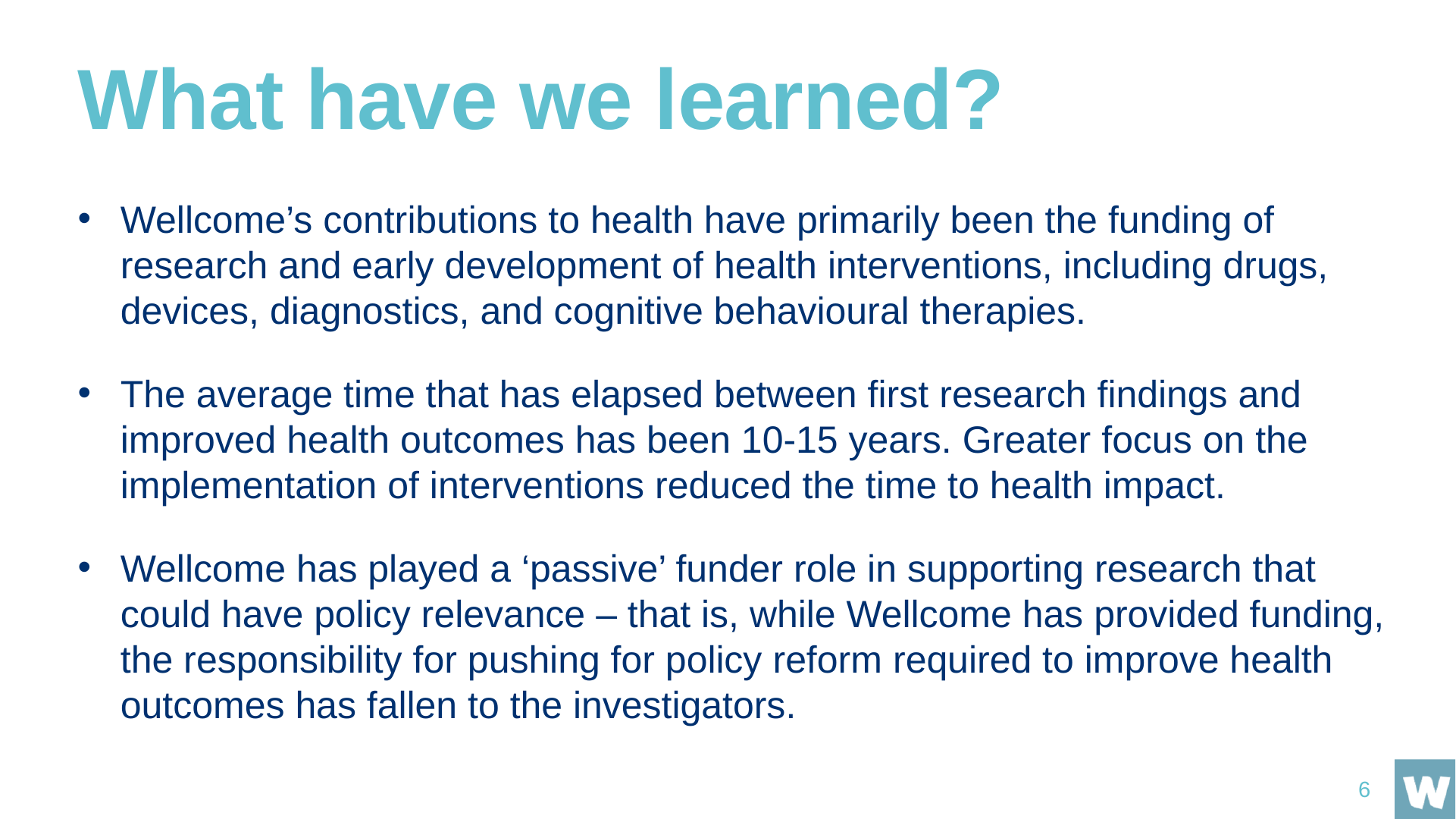

# What have we learned?
Wellcome’s contributions to health have primarily been the funding of research and early development of health interventions, including drugs, devices, diagnostics, and cognitive behavioural therapies.
The average time that has elapsed between first research findings and improved health outcomes has been 10-15 years. Greater focus on the implementation of interventions reduced the time to health impact.
Wellcome has played a ‘passive’ funder role in supporting research that could have policy relevance – that is, while Wellcome has provided funding, the responsibility for pushing for policy reform required to improve health outcomes has fallen to the investigators.
6